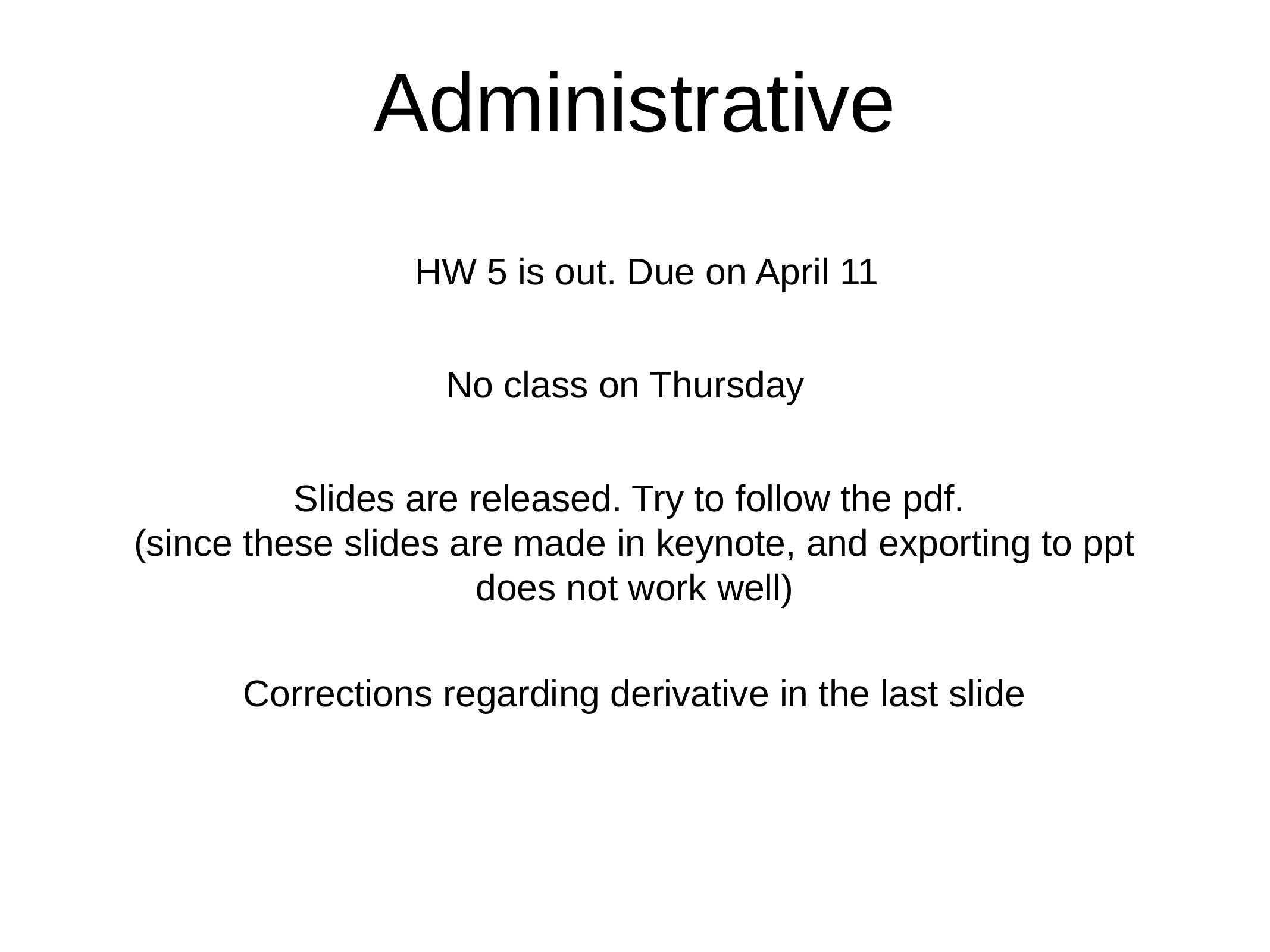

# Administrative
HW 5 is out. Due on April 11
No class on Thursday
Slides are released. Try to follow the pdf.
(since these slides are made in keynote, and exporting to ppt does not work well)
Corrections regarding derivative in the last slide
2